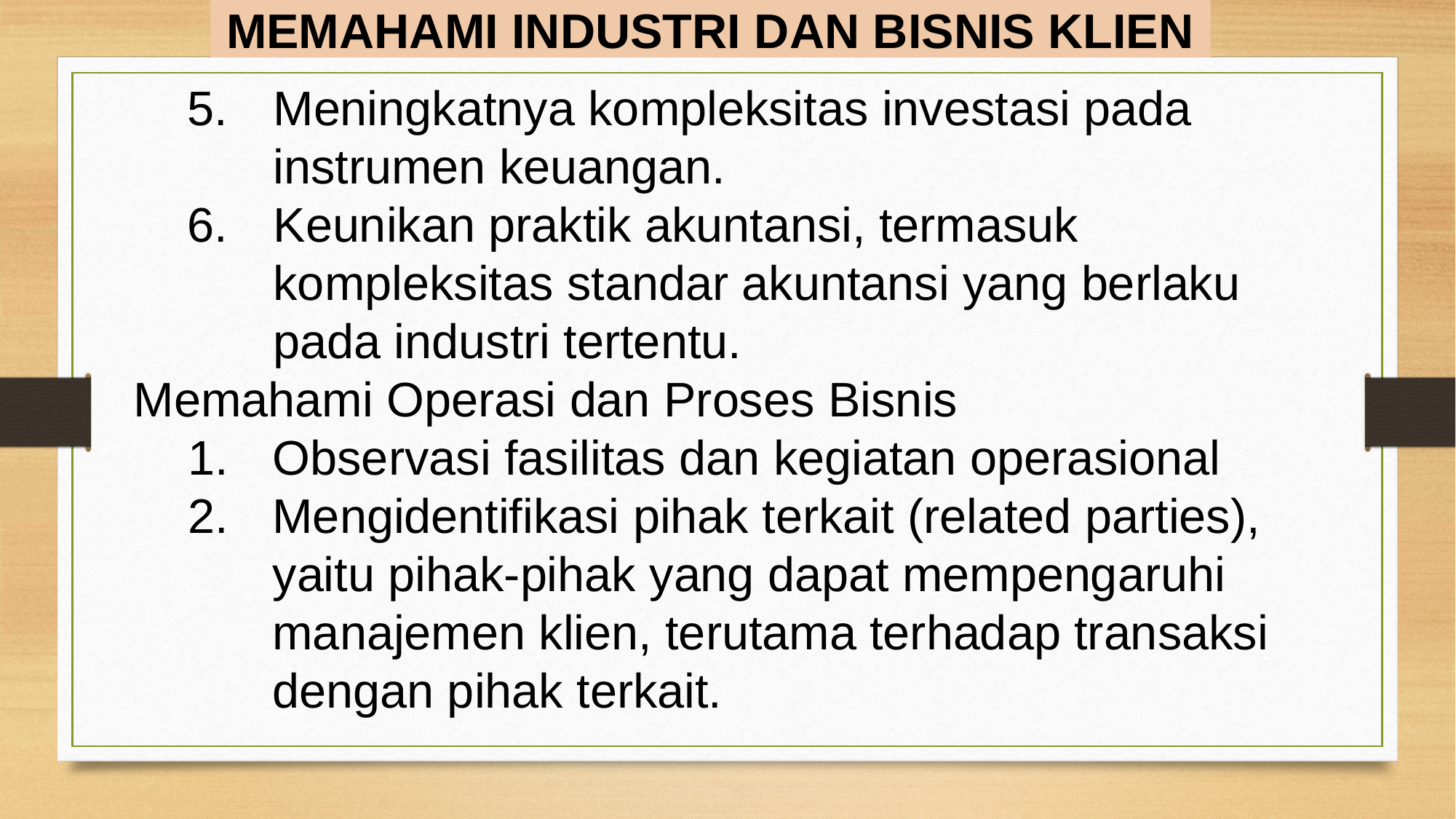

MEMAHAMI INDUSTRI DAN BISNIS KLIEN
Meningkatnya kompleksitas investasi pada instrumen keuangan.
Keunikan praktik akuntansi, termasuk kompleksitas standar akuntansi yang berlaku pada industri tertentu.
Memahami Operasi dan Proses Bisnis
Observasi fasilitas dan kegiatan operasional
Mengidentifikasi pihak terkait (related parties), yaitu pihak-pihak yang dapat mempengaruhi manajemen klien, terutama terhadap transaksi dengan pihak terkait.